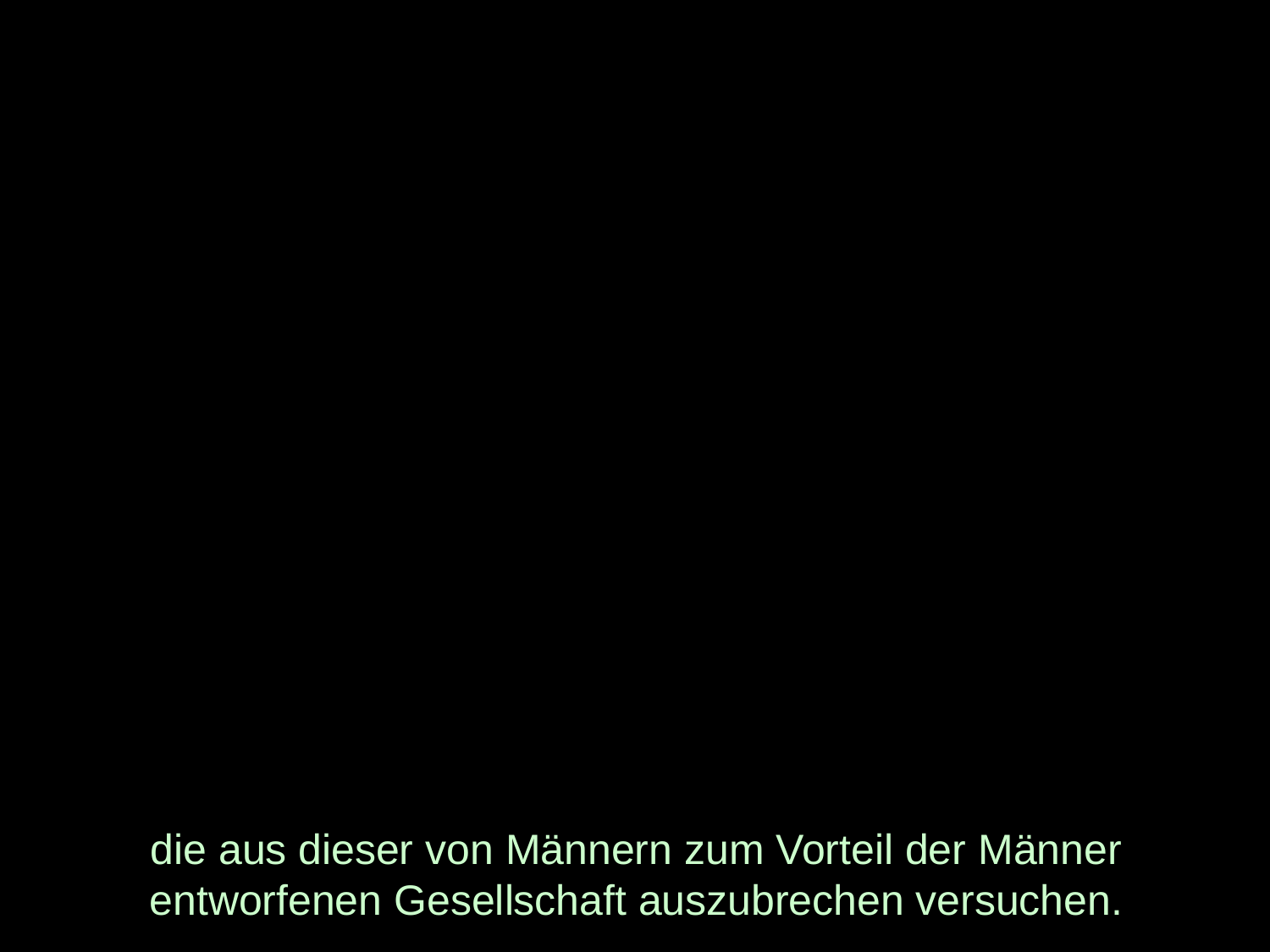

# die aus dieser von Männern zum Vorteil der Männer entworfenen Gesellschaft auszubrechen versuchen.